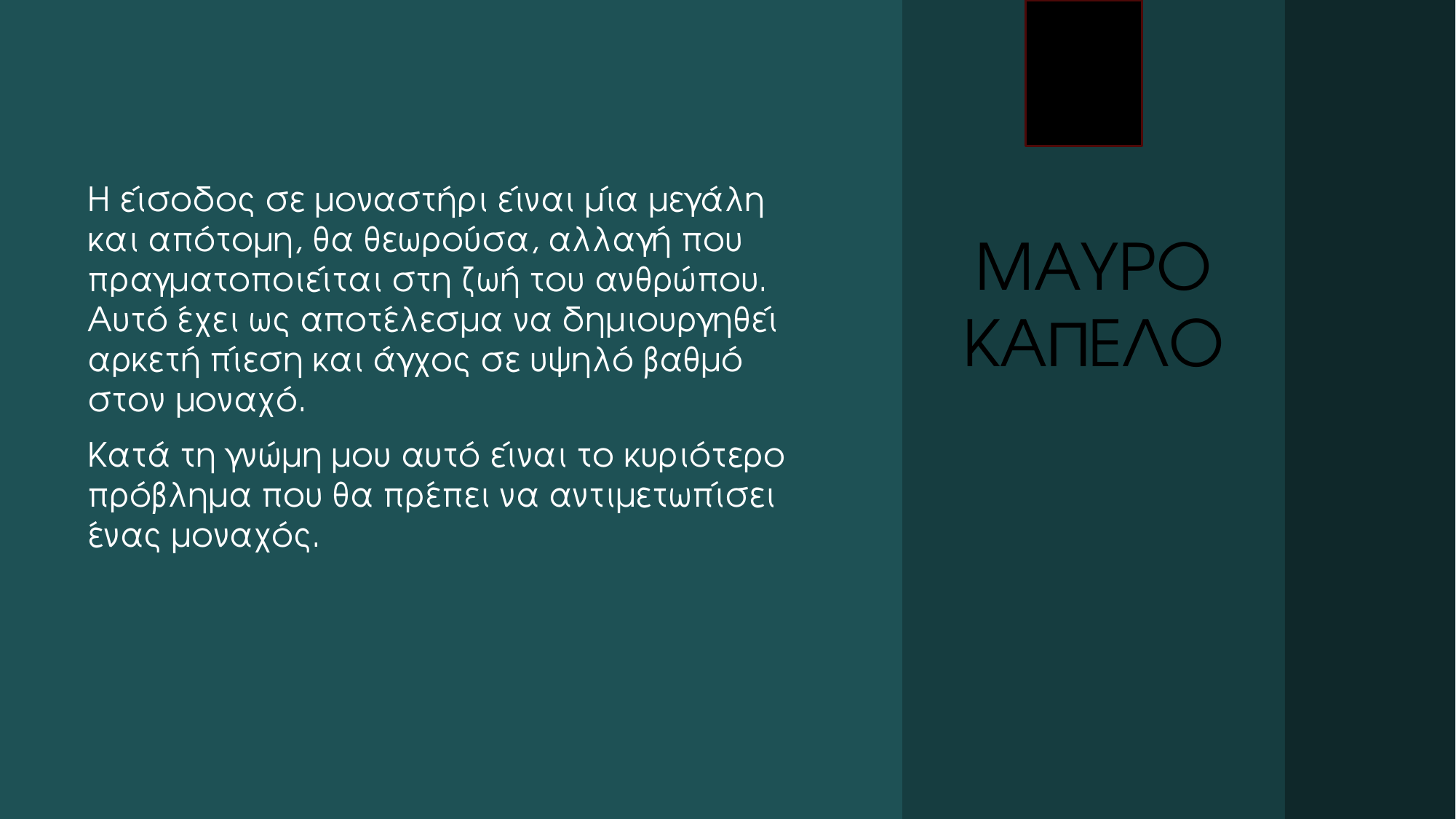

Η είσοδος σε μοναστήρι είναι μία μεγάλη και απότομη, θα θεωρούσα, αλλαγή που πραγματοποιείται στη ζωή του ανθρώπου. Αυτό έχει ως αποτέλεσμα να δημιουργηθεί αρκετή πίεση και άγχος σε υψηλό βαθμό στον μοναχό.
Κατά τη γνώμη μου αυτό είναι το κυριότερο πρόβλημα που θα πρέπει να αντιμετωπίσει ένας μοναχός.

# ΜΑΥΡΟ ΚΑΠΕΛΟ